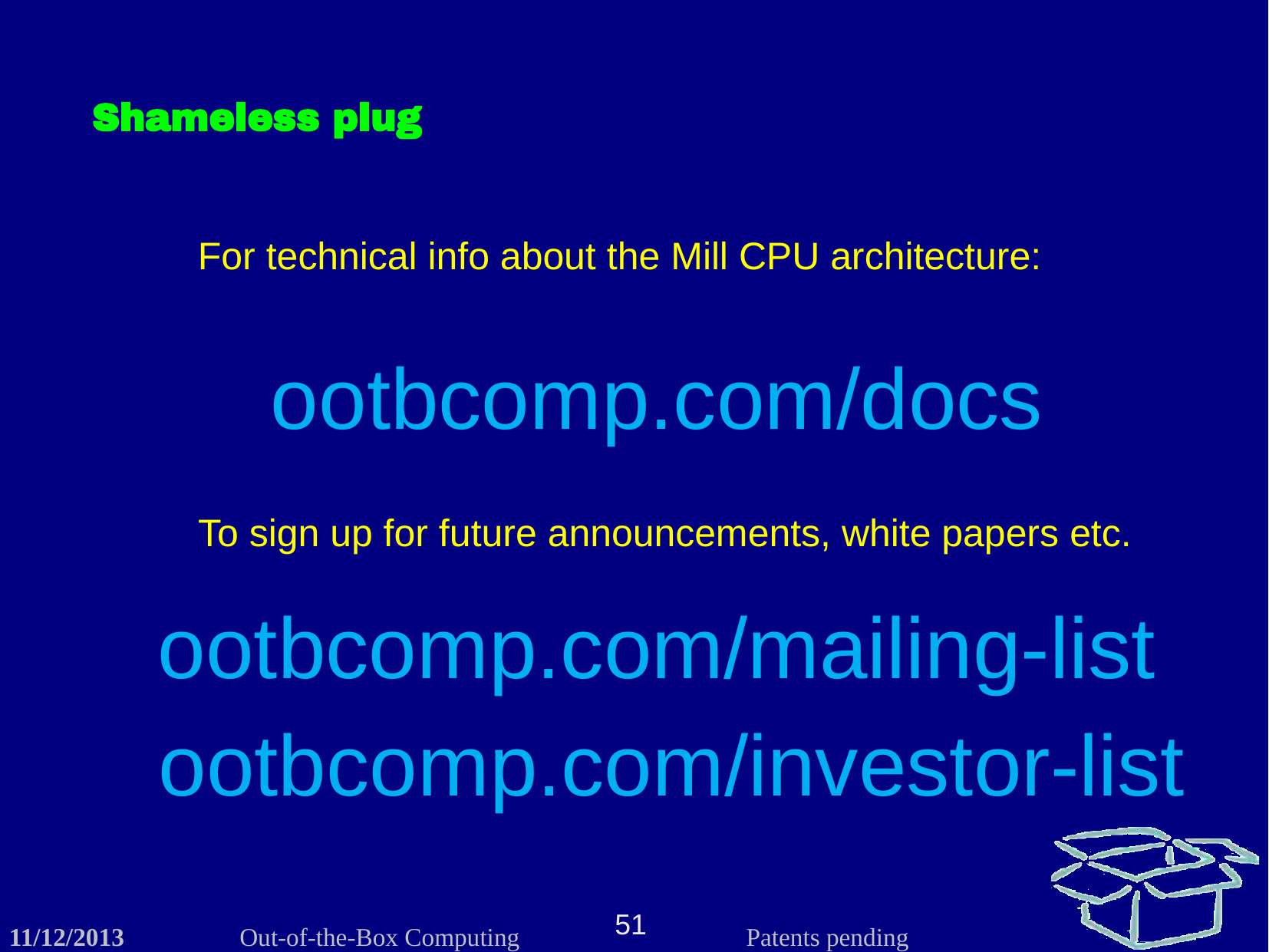

Shameless plug
For technical info about the Mill CPU architecture:
ootbcomp.com/docs
To sign up for future announcements, white papers etc.
ootbcomp.com/mailing-list
ootbcomp.com/investor-list